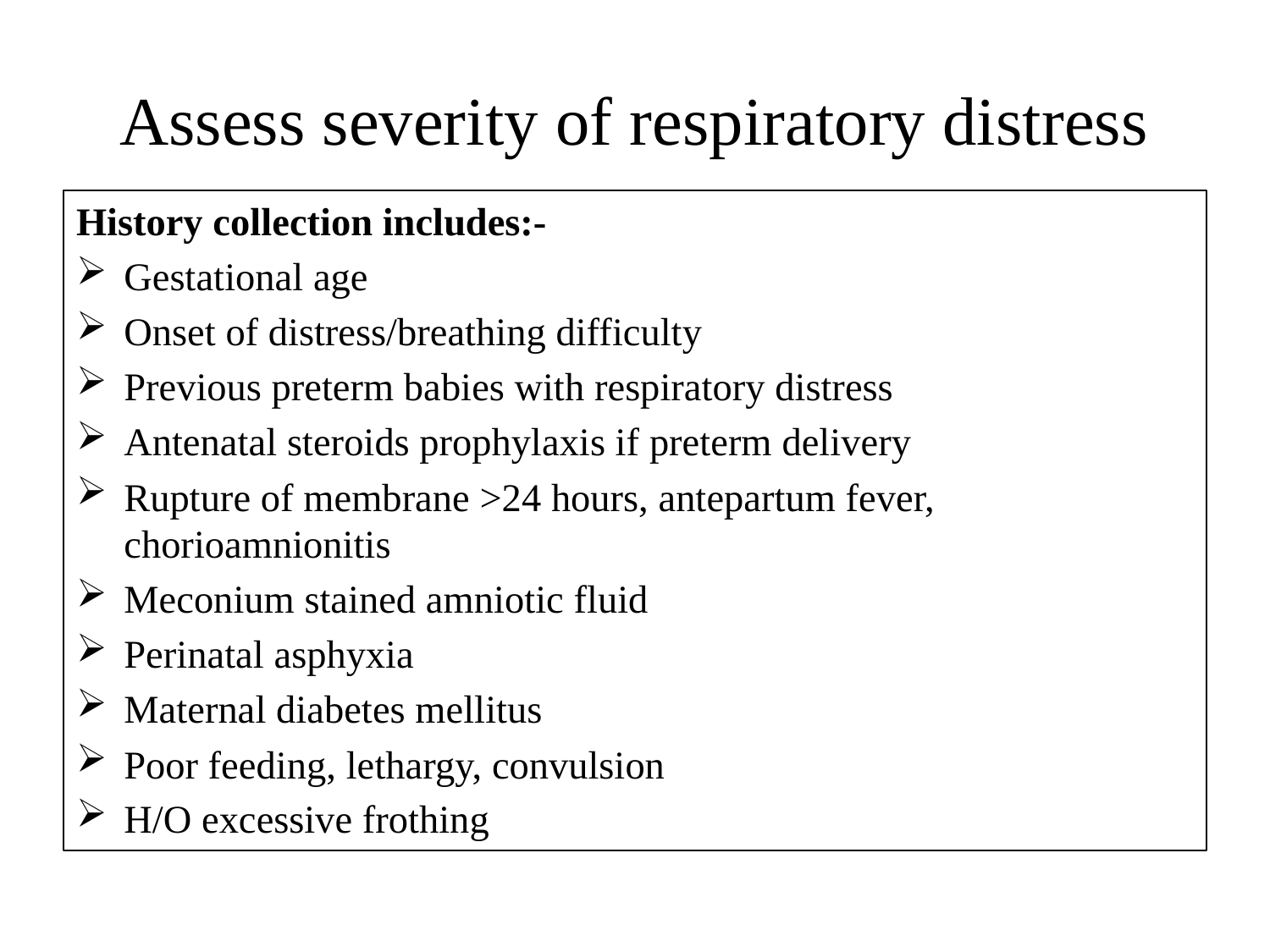

# Assess severity of respiratory distress
History collection includes:-
Gestational age
Onset of distress/breathing difficulty
Previous preterm babies with respiratory distress
Antenatal steroids prophylaxis if preterm delivery
Rupture of membrane >24 hours, antepartum fever, chorioamnionitis
Meconium stained amniotic fluid
Perinatal asphyxia
Maternal diabetes mellitus
Poor feeding, lethargy, convulsion
H/O excessive frothing